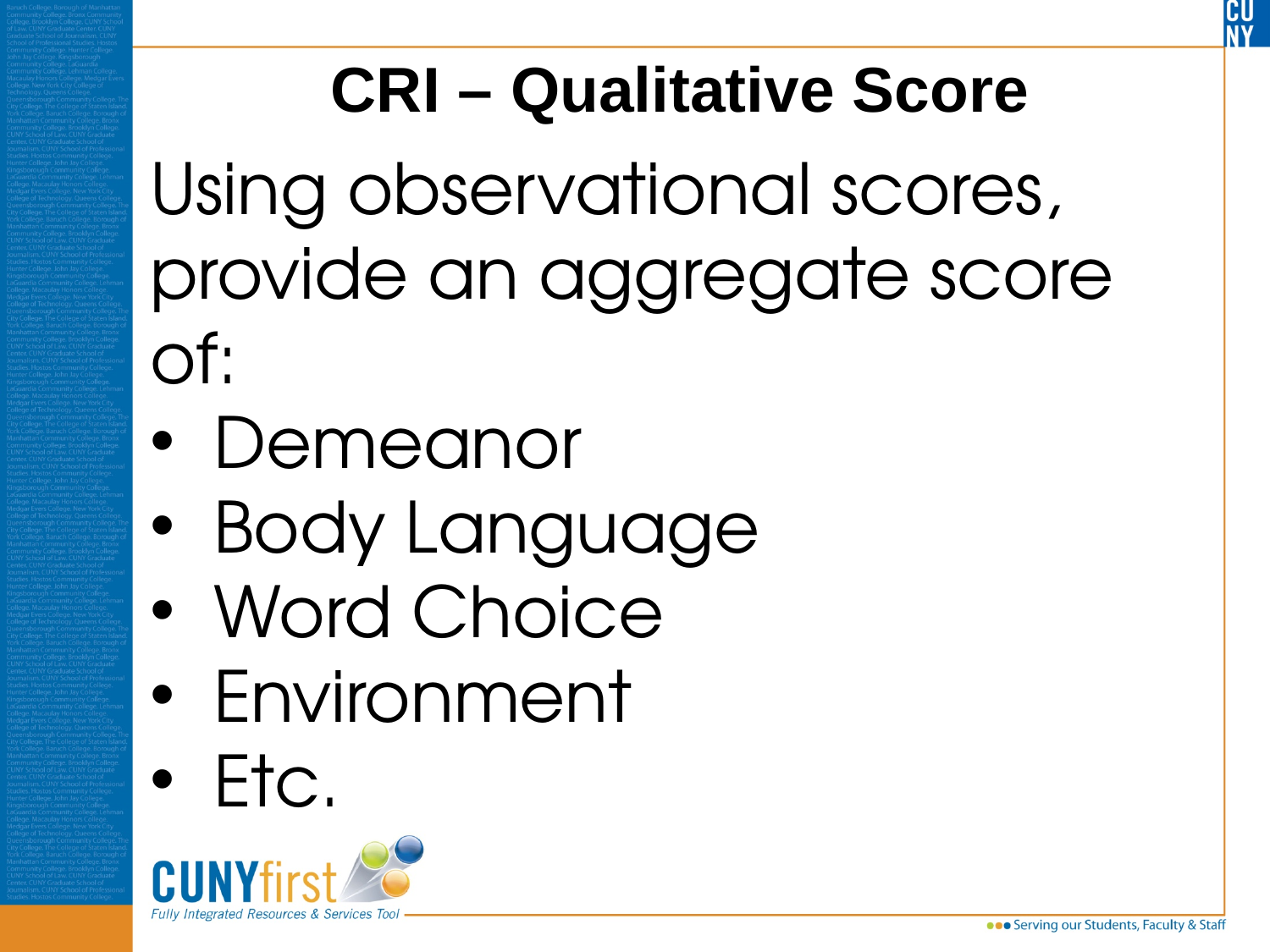

# CRI – Qualitative Score
Using observational scores, provide an aggregate score of:
Demeanor
Body Language
Word Choice
Environment
Etc.